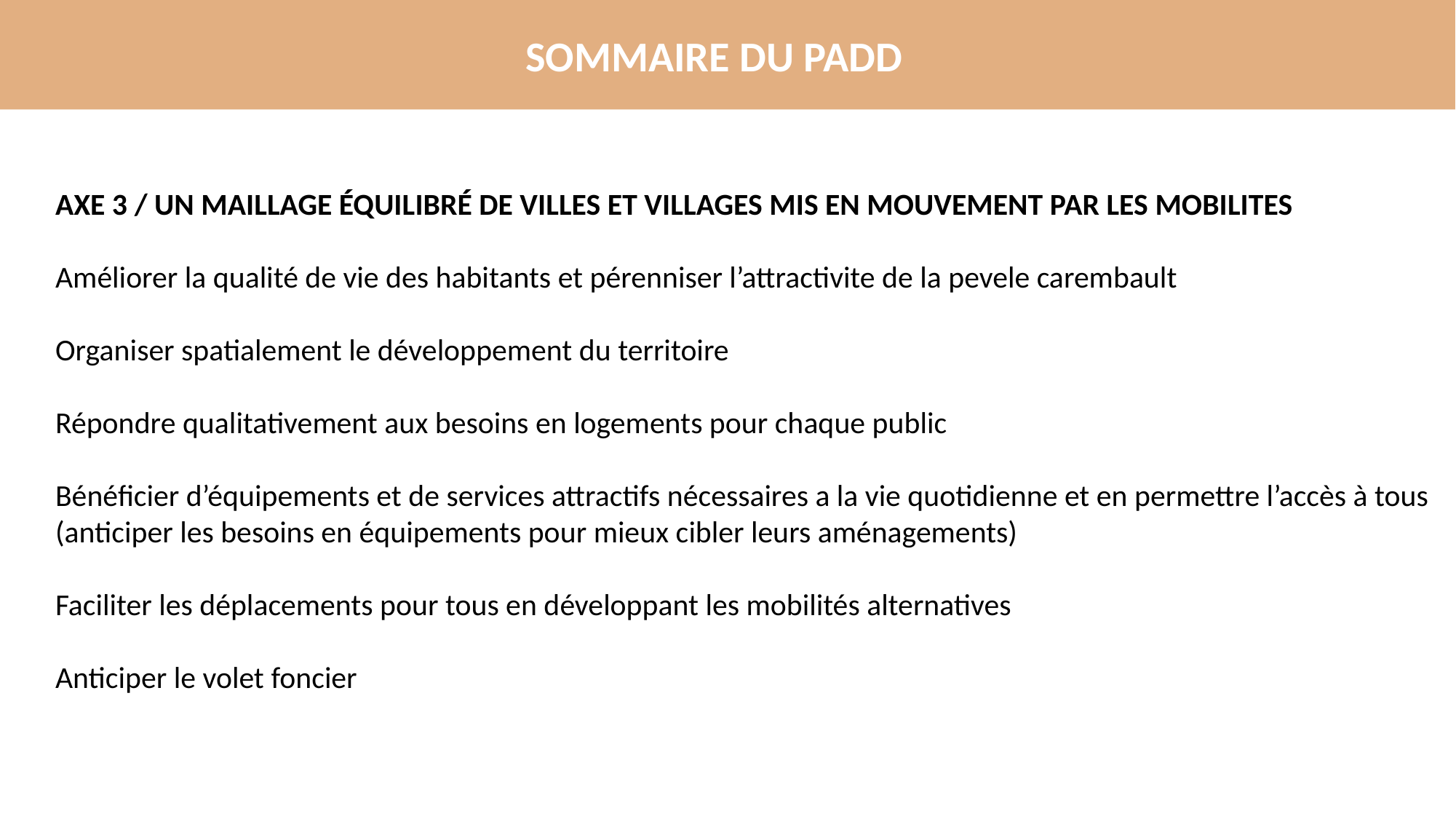

Sommaire du padd
AXE 3 / UN MAILLAGE ÉQUILIBRÉ DE VILLES ET VILLAGES MIS EN MOUVEMENT PAR LES MOBILITES

Améliorer la qualité de vie des habitants et pérenniser l’attractivite de la pevele carembault

Organiser spatialement le développement du territoire

Répondre qualitativement aux besoins en logements pour chaque public

Bénéficier d’équipements et de services attractifs nécessaires a la vie quotidienne et en permettre l’accès à tous
(anticiper les besoins en équipements pour mieux cibler leurs aménagements)

Faciliter les déplacements pour tous en développant les mobilités alternatives

Anticiper le volet foncier